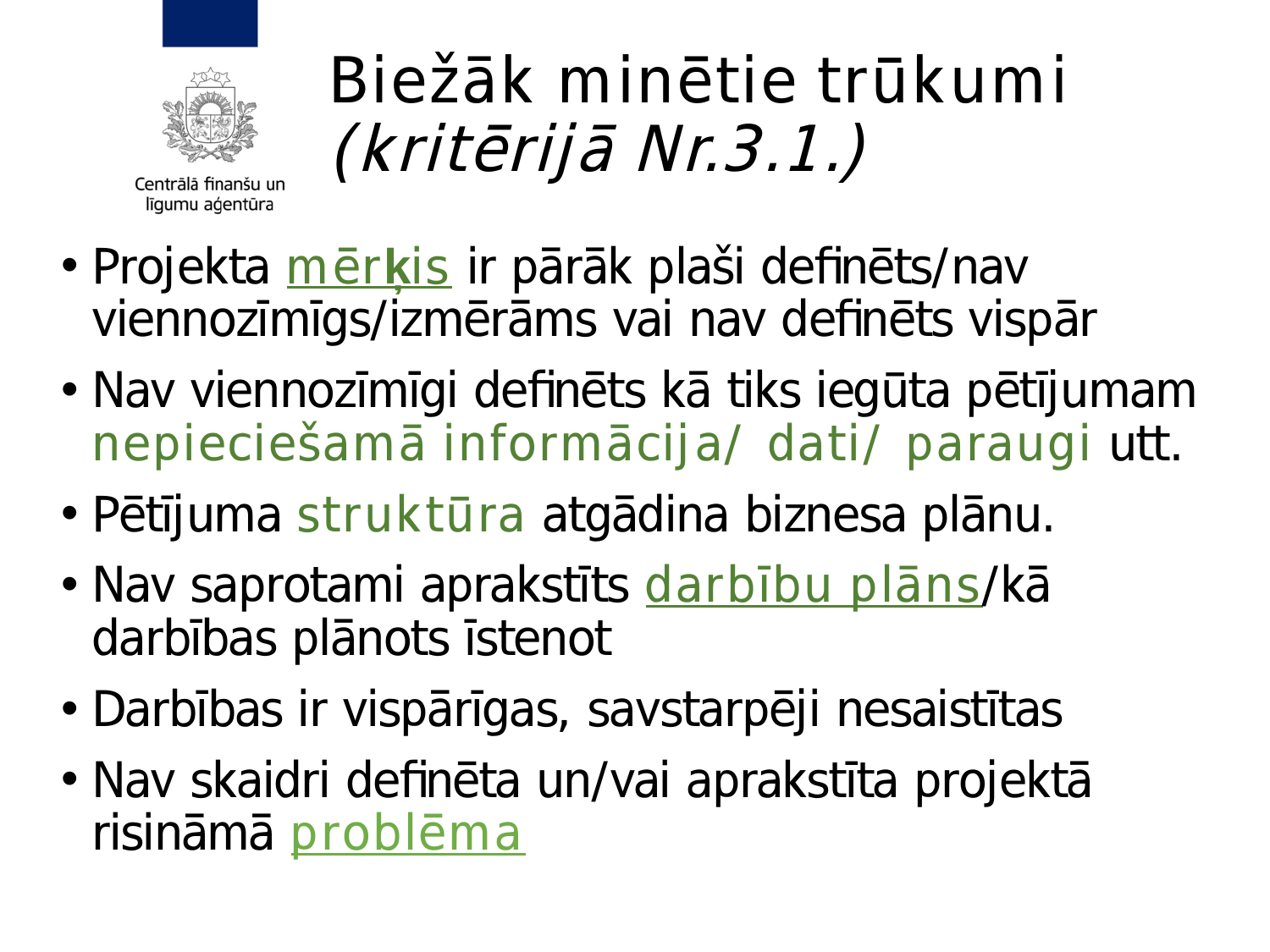

# Biežāk minētie trūkumi (kritērijā Nr.3.1.)
Projekta mērķis ir pārāk plaši definēts/nav viennozīmīgs/izmērāms vai nav definēts vispār
Nav viennozīmīgi definēts kā tiks iegūta pētījumam nepieciešamā informācija/ dati/ paraugi utt.
Pētījuma struktūra atgādina biznesa plānu.
Nav saprotami aprakstīts darbību plāns/kā darbības plānots īstenot
Darbības ir vispārīgas, savstarpēji nesaistītas
Nav skaidri definēta un/vai aprakstīta projektā risināmā problēma